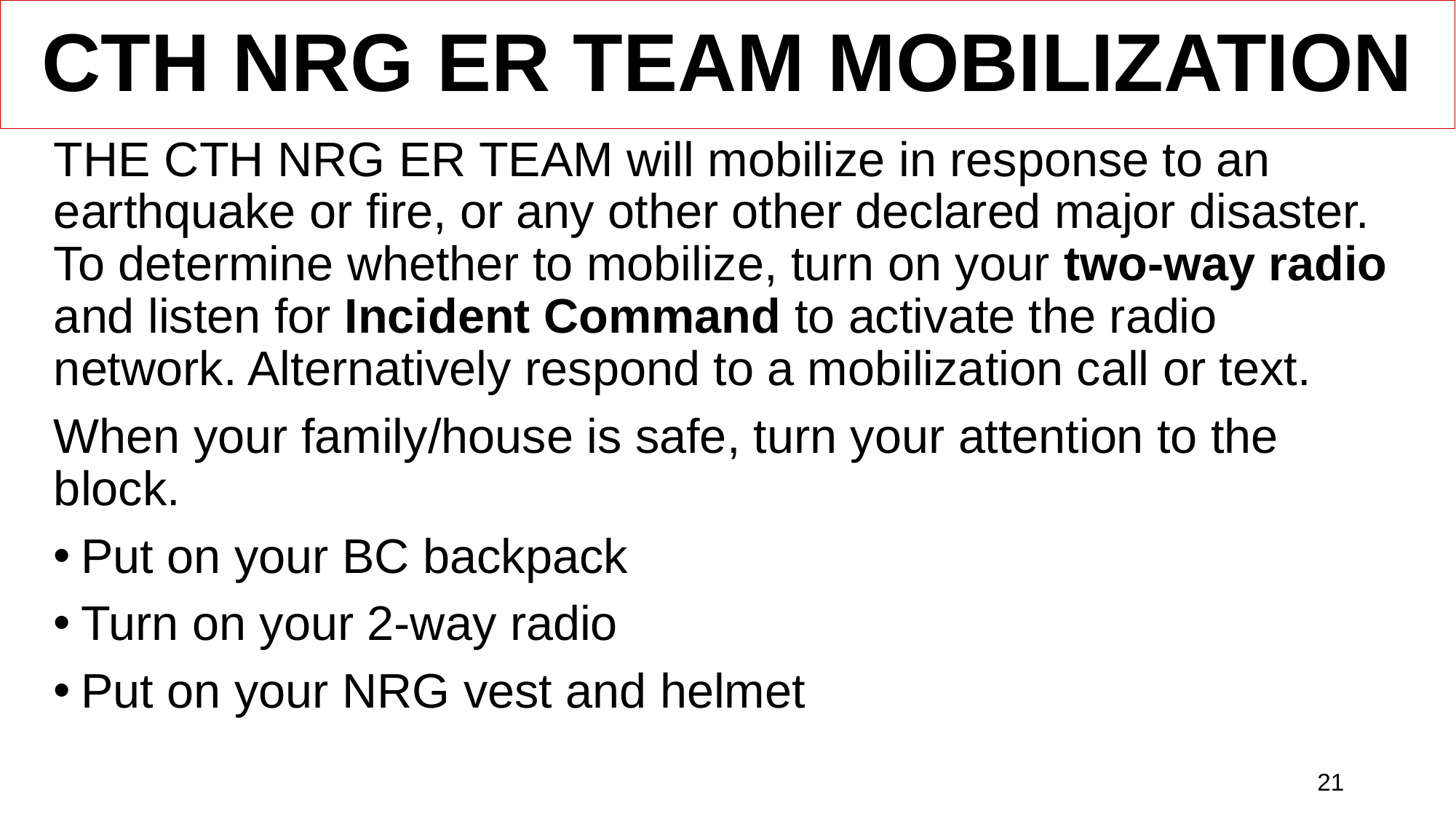

# CTH NRG ER TEAM MOBILIZATION
THE CTH NRG ER TEAM will mobilize in response to an earthquake or fire, or any other other declared major disaster. To determine whether to mobilize, turn on your two-way radio and listen for Incident Command to activate the radio network. Alternatively respond to a mobilization call or text.
When your family/house is safe, turn your attention to the block.
Put on your BC backpack
Turn on your 2-way radio
Put on your NRG vest and helmet
21